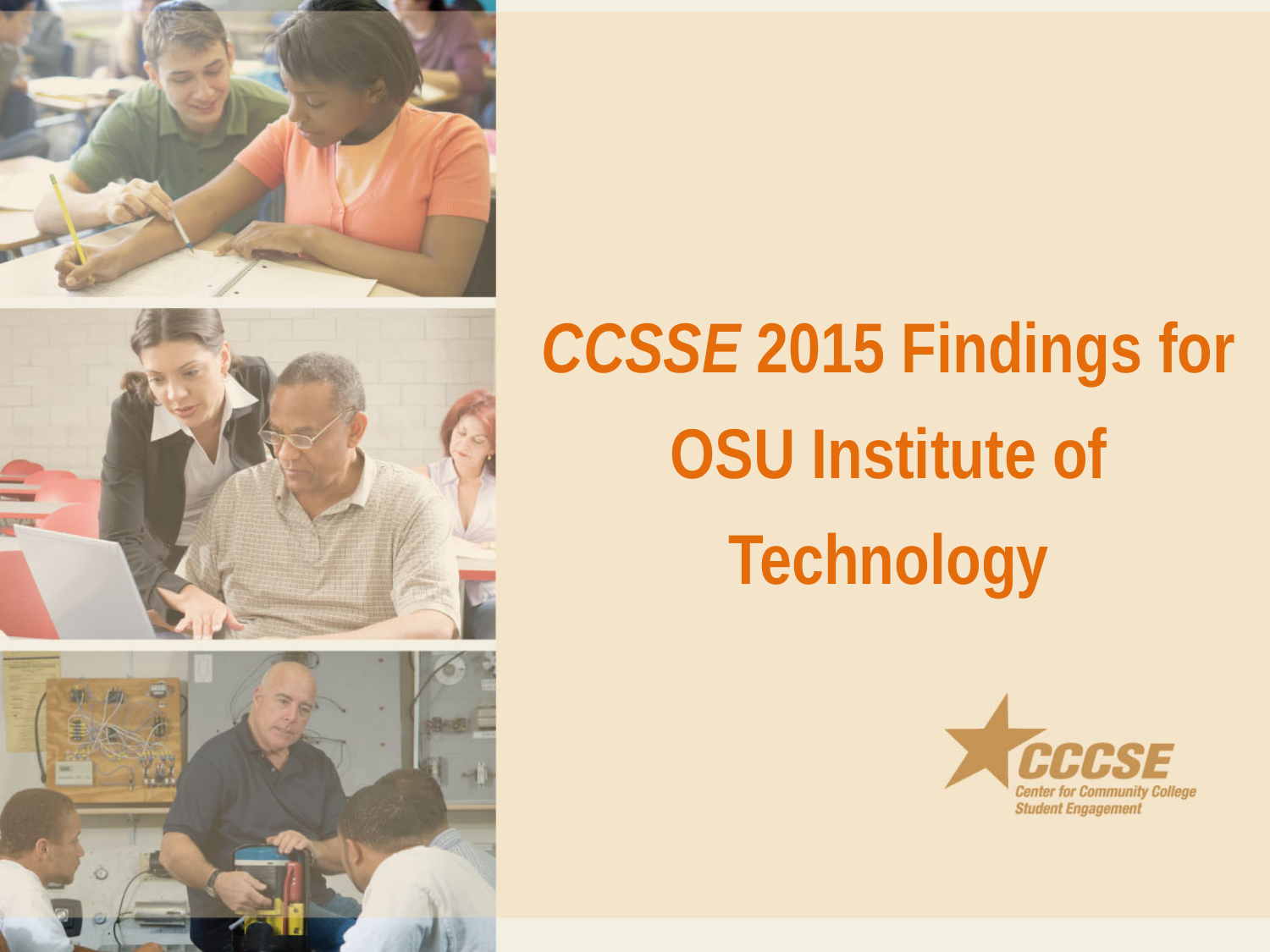

# CCSSE 2015 Findings for OSU Institute of Technology